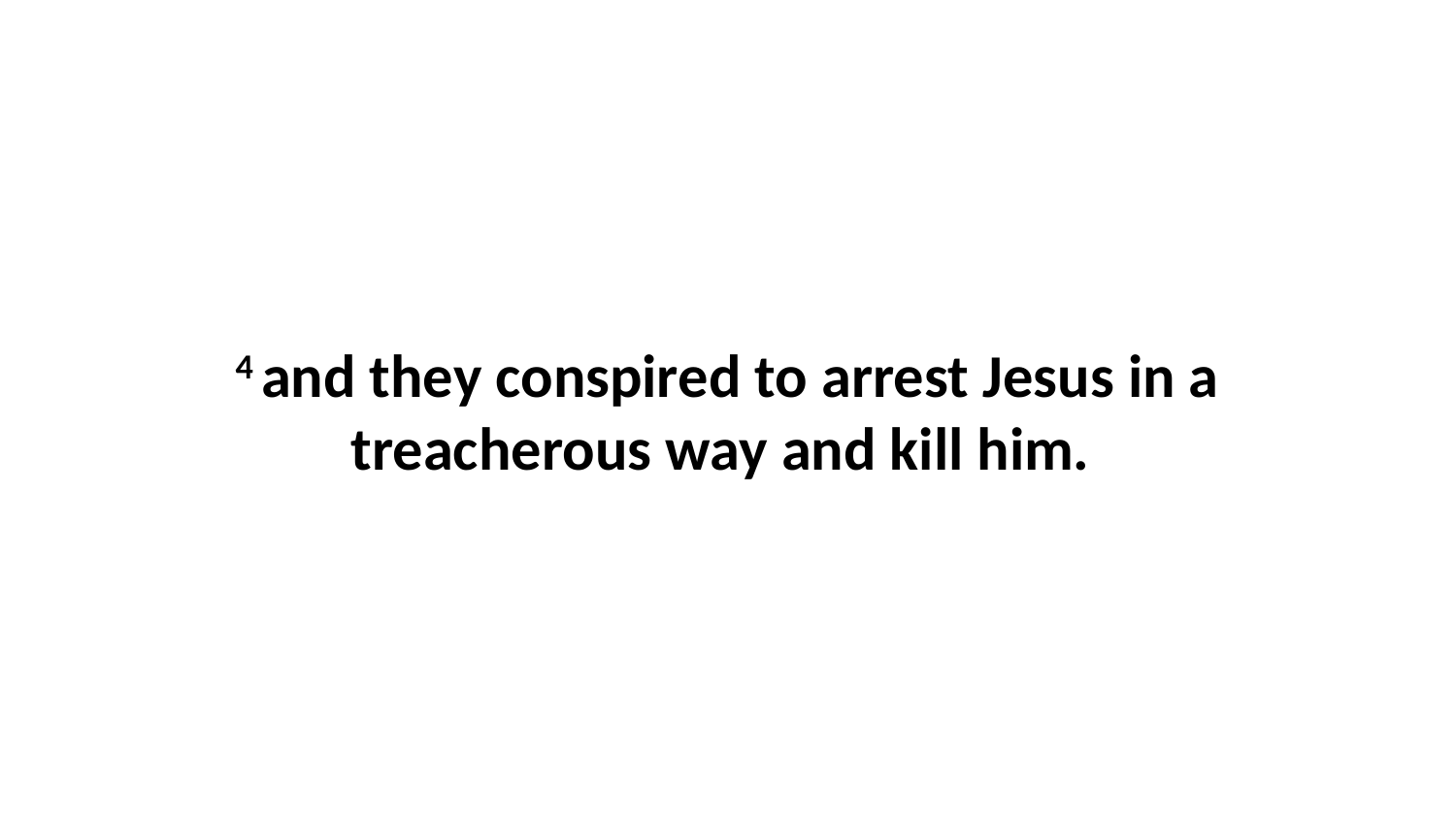

4 and they conspired to arrest Jesus in a treacherous way and kill him.